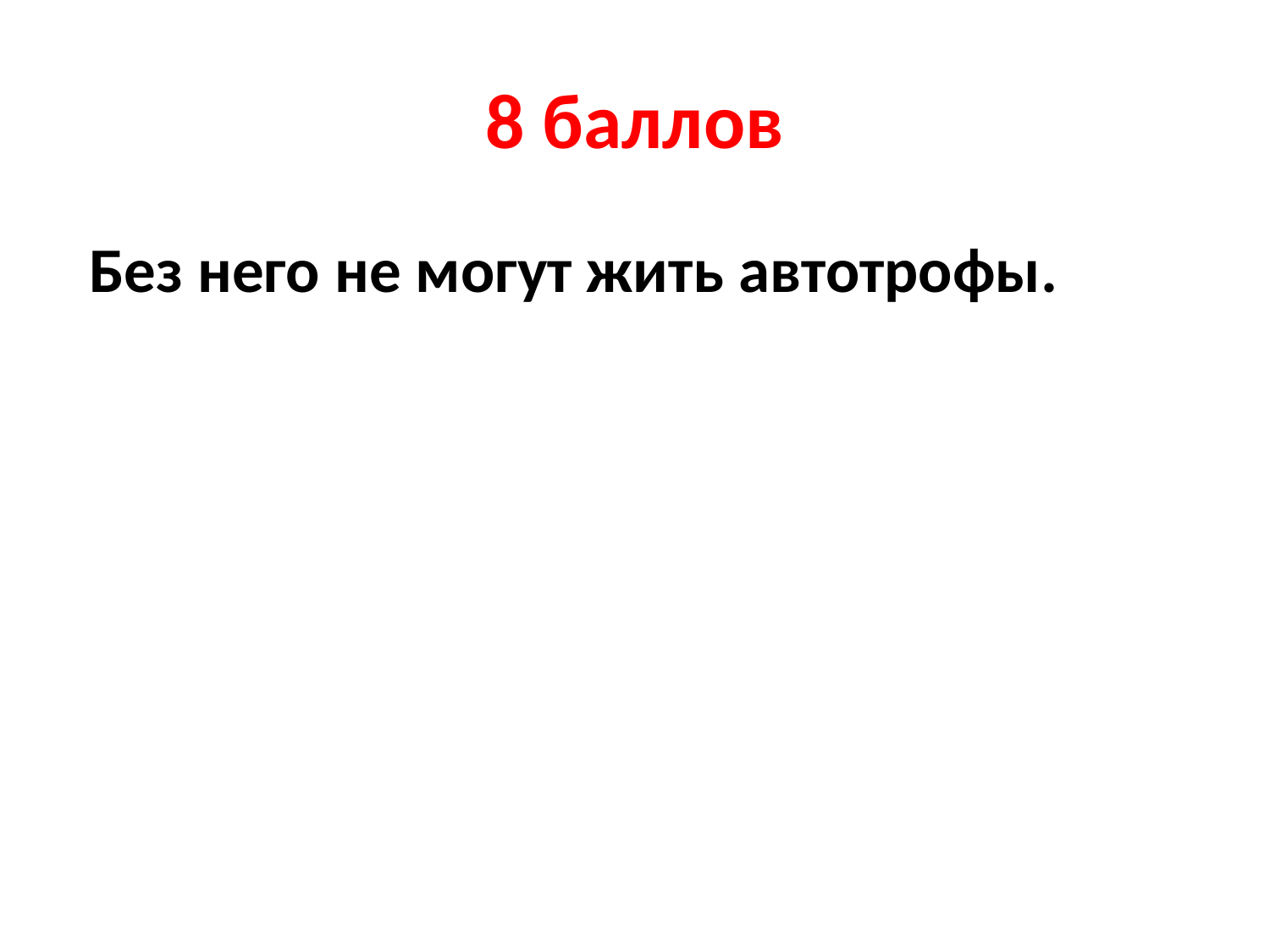

# 8 баллов
 Без него не могут жить автотрофы.